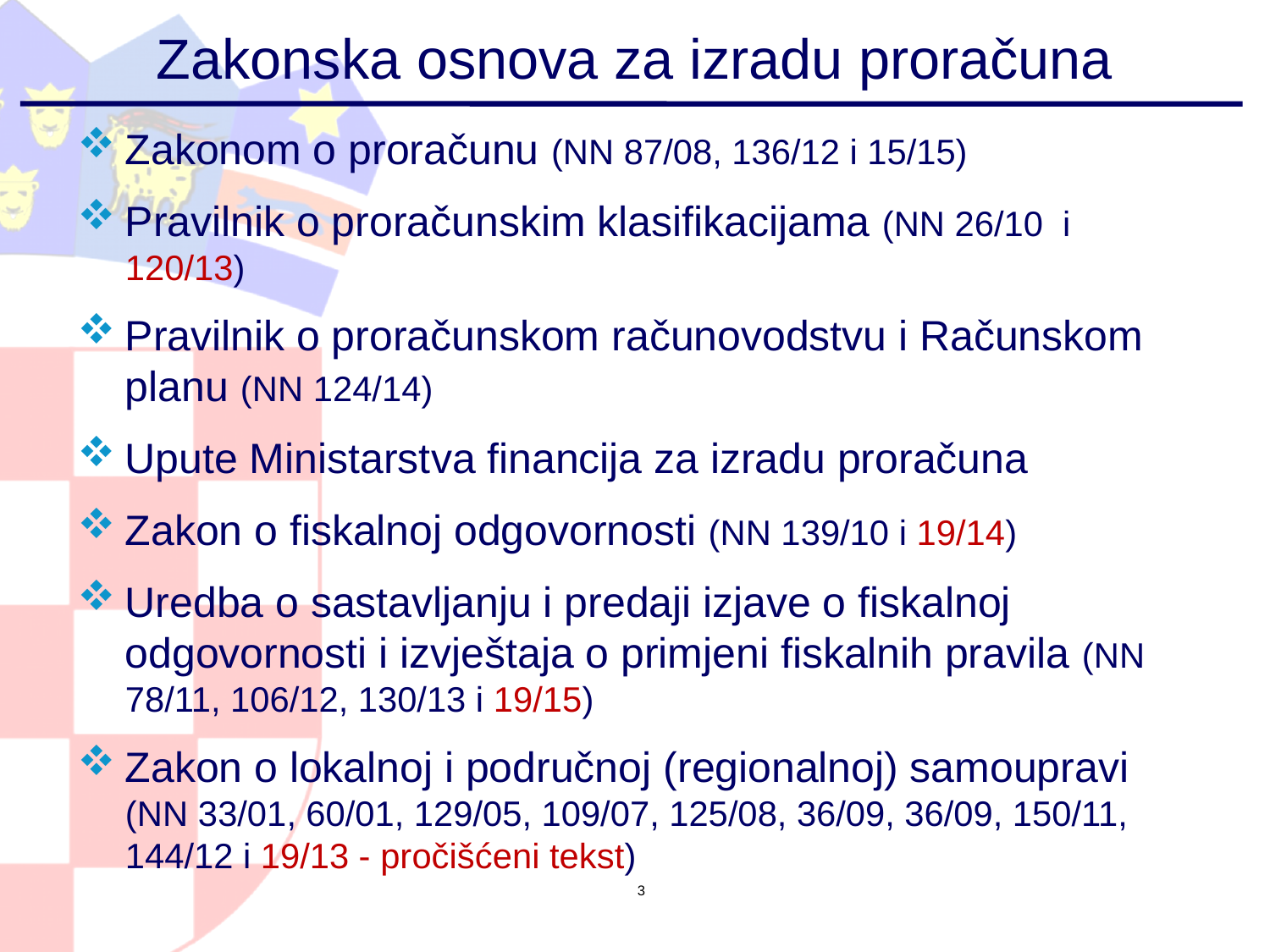

# Zakonska osnova za izradu proračuna
Zakonom o proračunu (NN 87/08, 136/12 i 15/15)
Pravilnik o proračunskim klasifikacijama (NN 26/10  i 120/13)
Pravilnik o proračunskom računovodstvu i Računskom planu (NN 124/14)
Upute Ministarstva financija za izradu proračuna
Zakon o fiskalnoj odgovornosti (NN 139/10 i 19/14)
Uredba o sastavljanju i predaji izjave o fiskalnoj odgovornosti i izvještaja o primjeni fiskalnih pravila (NN 78/11, 106/12, 130/13 i 19/15)
Zakon o lokalnoj i područnoj (regionalnoj) samoupravi (NN 33/01, 60/01, 129/05, 109/07, 125/08, 36/09, 36/09, 150/11, 144/12 i 19/13 - pročišćeni tekst)
3